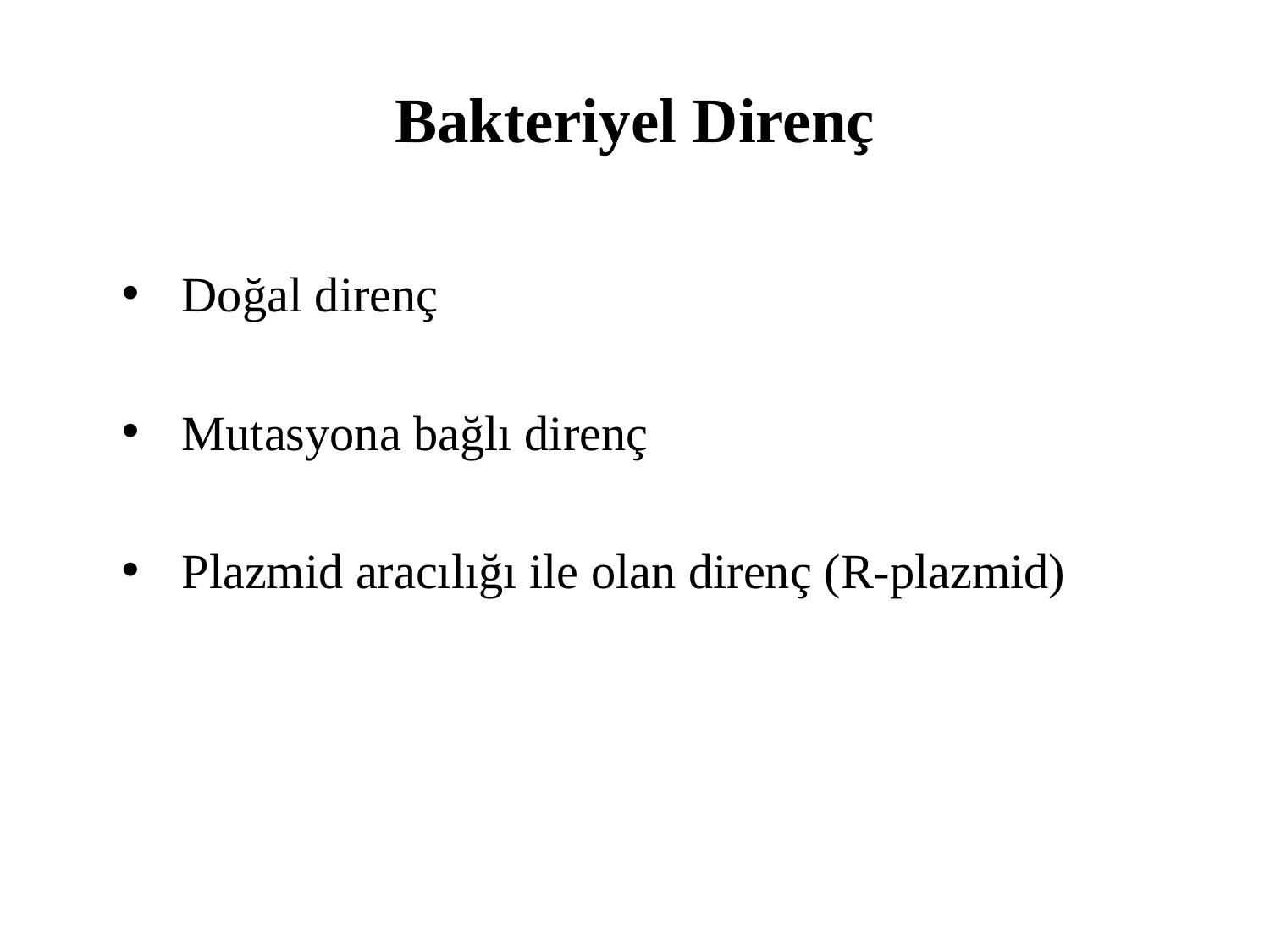

# Bakteriyel Direnç
 Doğal direnç

 Mutasyona bağlı direnç

 Plazmid aracılığı ile olan direnç (R-plazmid)